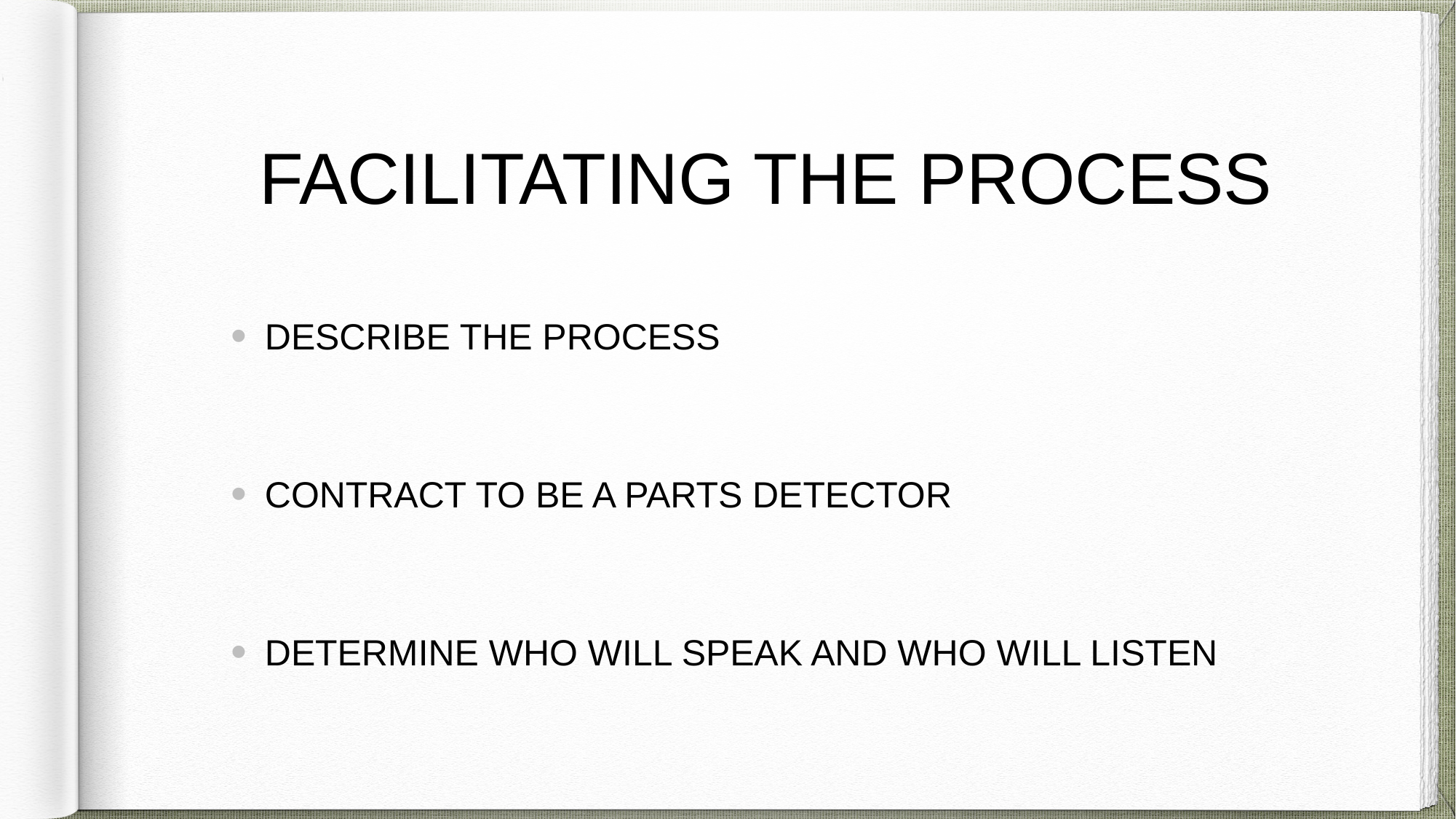

# FACILITATING THE PROCESS
DESCRIBE THE PROCESS

CONTRACT TO BE A PARTS DETECTOR

DETERMINE WHO WILL SPEAK AND WHO WILL LISTEN